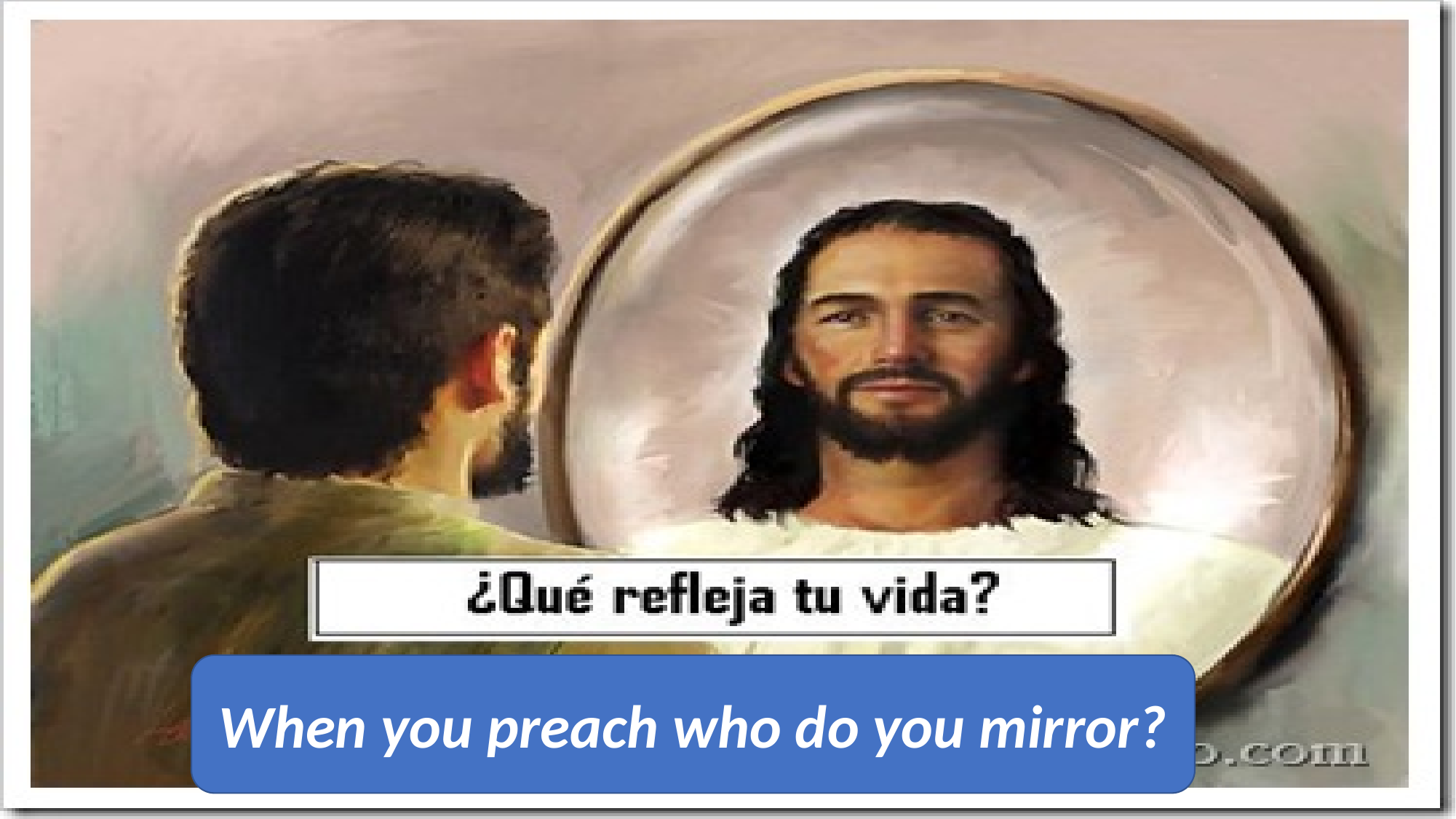

#

When you preach who do you mirror?